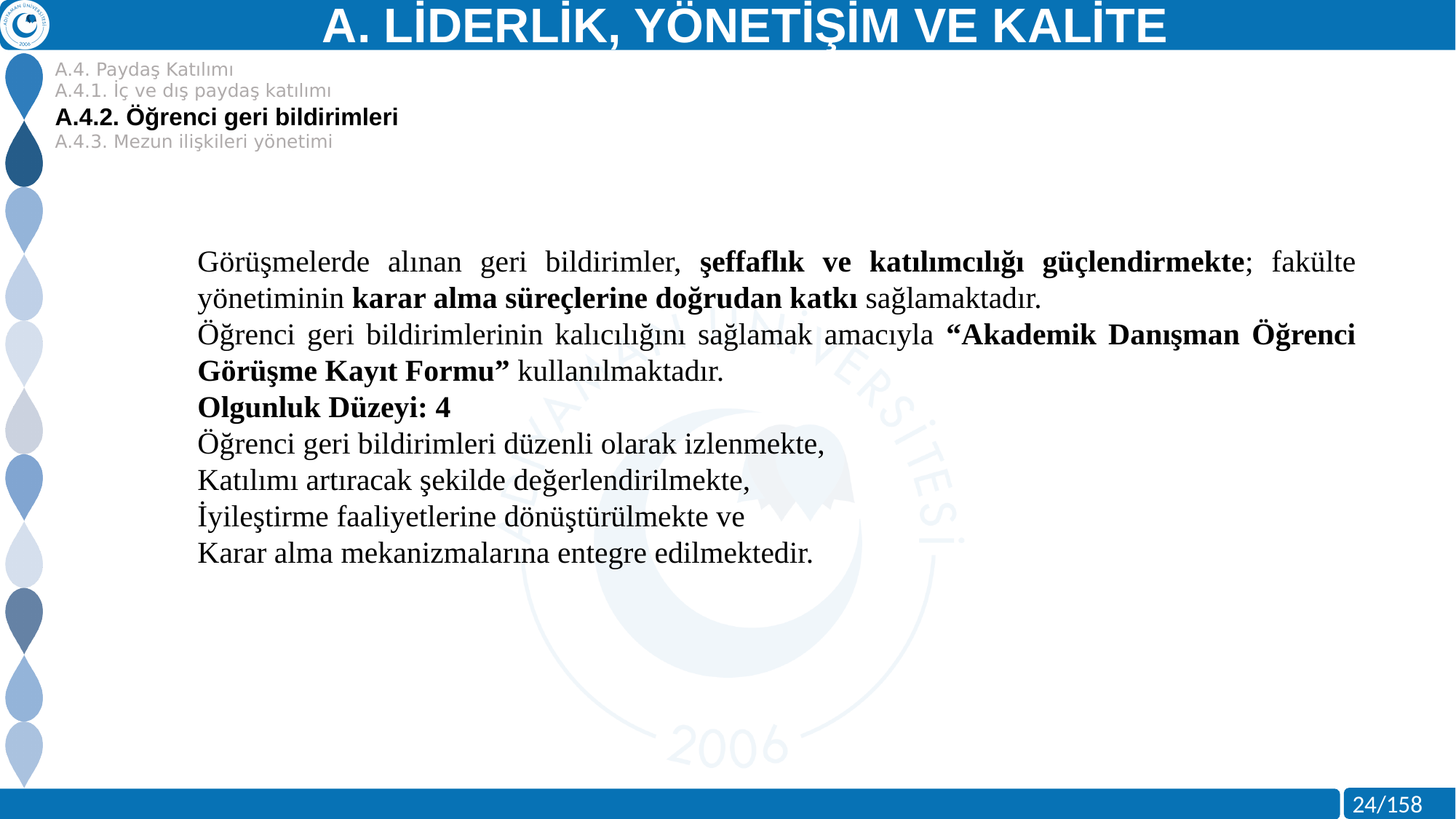

A. LİDERLİK, YÖNETİŞİM VE KALİTE
A.4. Paydaş Katılımı
A.4.1. İç ve dış paydaş katılımı
A.4.2. Öğrenci geri bildirimleri
A.4.3. Mezun ilişkileri yönetimi
Görüşmelerde alınan geri bildirimler, şeffaflık ve katılımcılığı güçlendirmekte; fakülte yönetiminin karar alma süreçlerine doğrudan katkı sağlamaktadır.
Öğrenci geri bildirimlerinin kalıcılığını sağlamak amacıyla “Akademik Danışman Öğrenci Görüşme Kayıt Formu” kullanılmaktadır.
Olgunluk Düzeyi: 4
Öğrenci geri bildirimleri düzenli olarak izlenmekte,
Katılımı artıracak şekilde değerlendirilmekte,
İyileştirme faaliyetlerine dönüştürülmekte ve
Karar alma mekanizmalarına entegre edilmektedir.